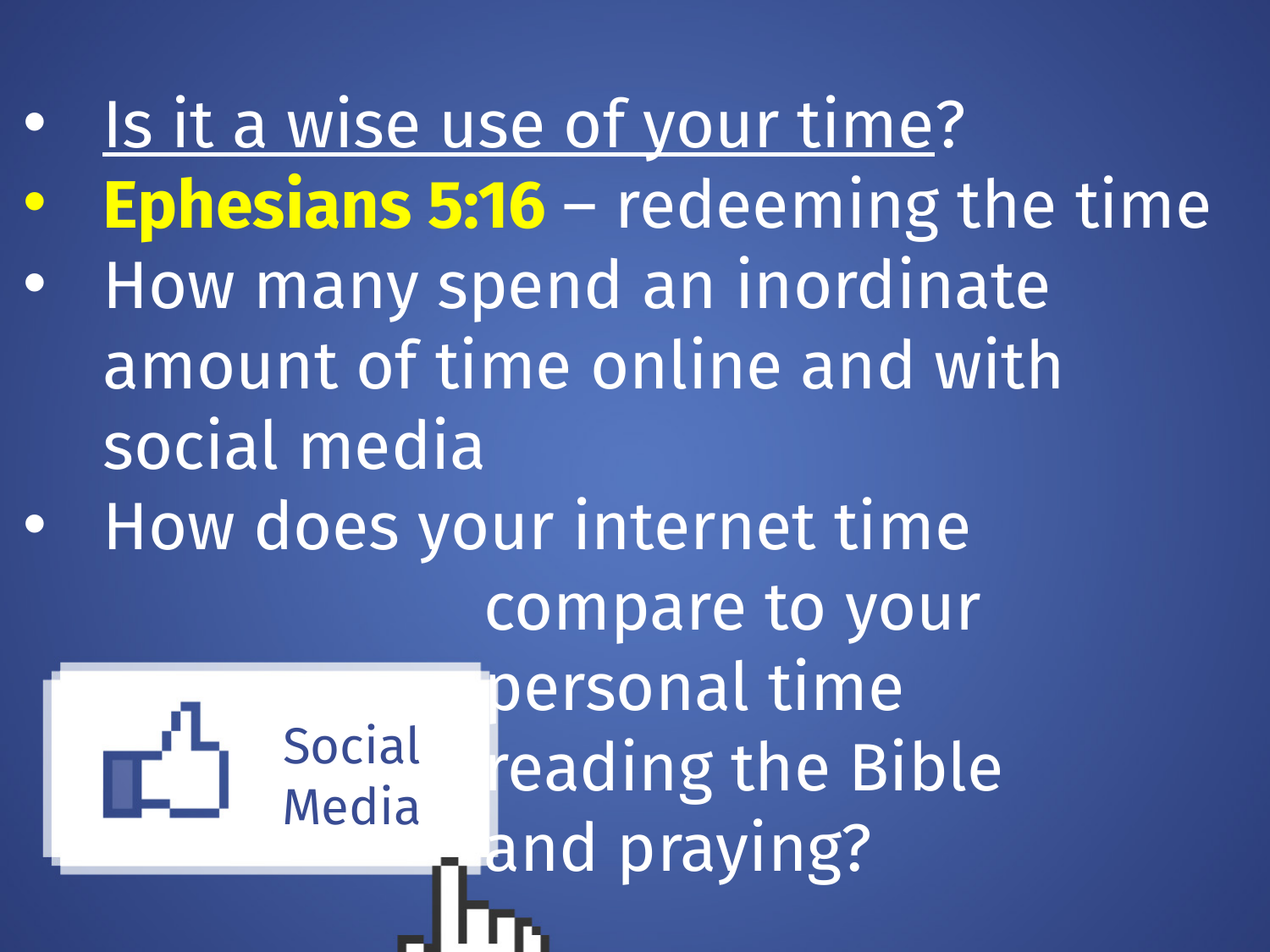

Is it a wise use of your time?
Ephesians 5:16 – redeeming the time
How many spend an inordinate amount of time online and with social media
How does your internet time 						compare to your 					personal time 						reading the Bible 					and praying?
# Social Media